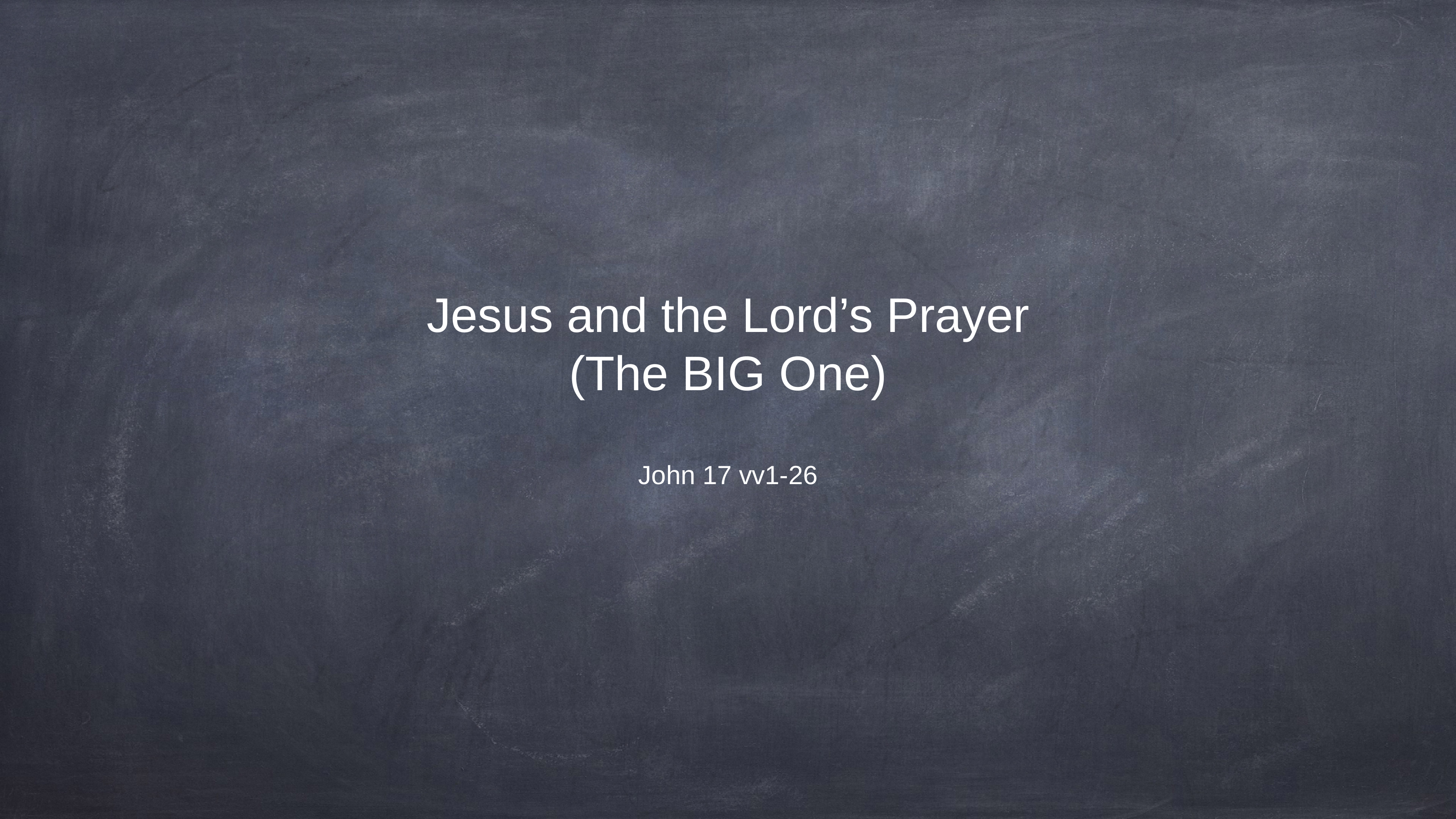

# Jesus and the Lord’s Prayer (The BIG One) John 17 vv1-26